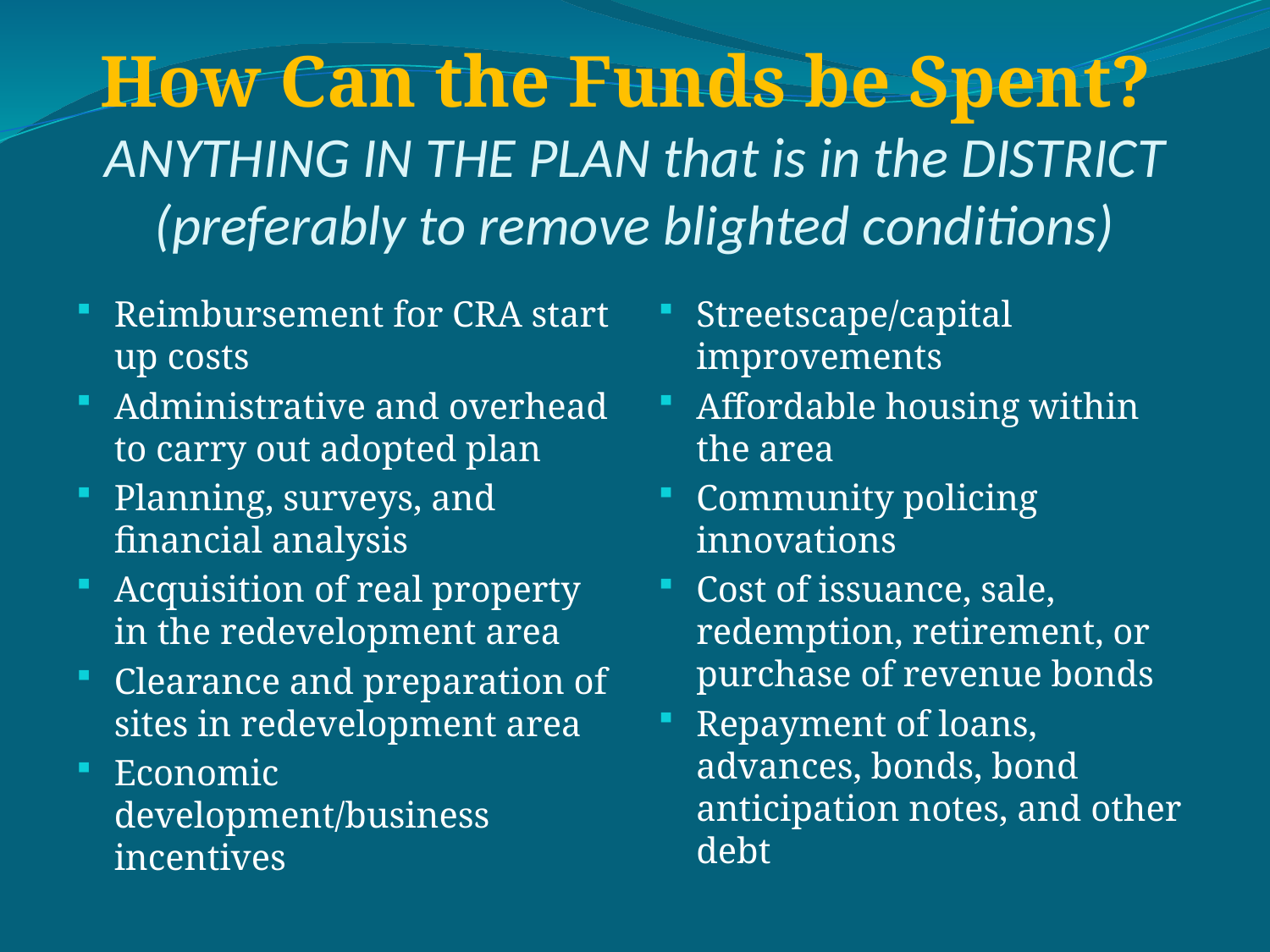

# How Can the Funds be Spent? ANYTHING IN THE PLAN that is in the DISTRICT (preferably to remove blighted conditions)
Reimbursement for CRA start up costs
Administrative and overhead to carry out adopted plan
Planning, surveys, and financial analysis
Acquisition of real property in the redevelopment area
Clearance and preparation of sites in redevelopment area
Economic development/business incentives

Streetscape/capital improvements
Affordable housing within the area
Community policing innovations
Cost of issuance, sale, redemption, retirement, or purchase of revenue bonds
Repayment of loans, advances, bonds, bond anticipation notes, and other debt